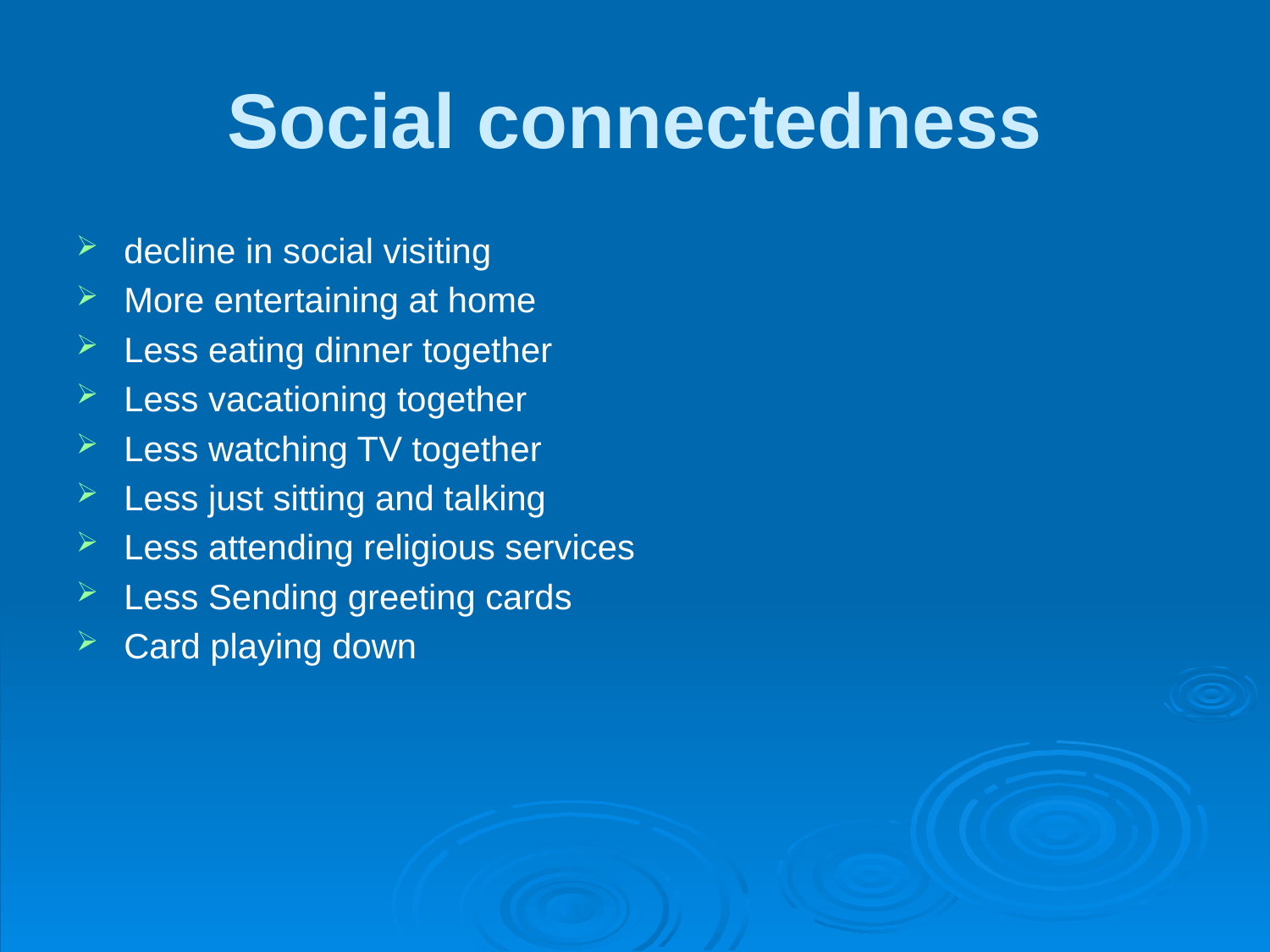

# Social connectedness
decline in social visiting
More entertaining at home
Less eating dinner together
Less vacationing together
Less watching TV together
Less just sitting and talking
Less attending religious services
Less Sending greeting cards
Card playing down